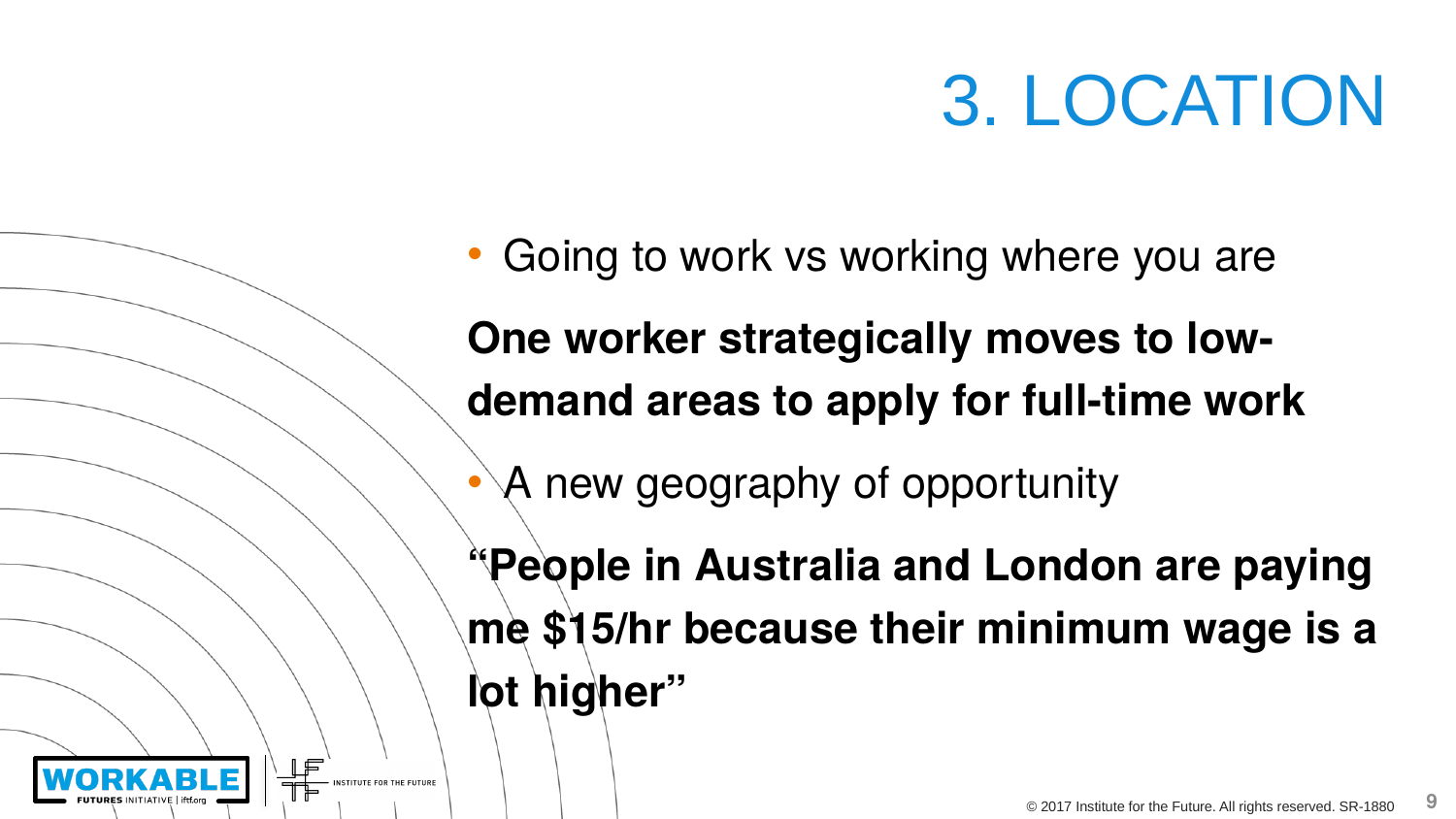

# 3. LOCATION
Going to work vs working where you are
One worker strategically moves to low-demand areas to apply for full-time work
A new geography of opportunity
“People in Australia and London are paying me $15/hr because their minimum wage is a lot higher”

9